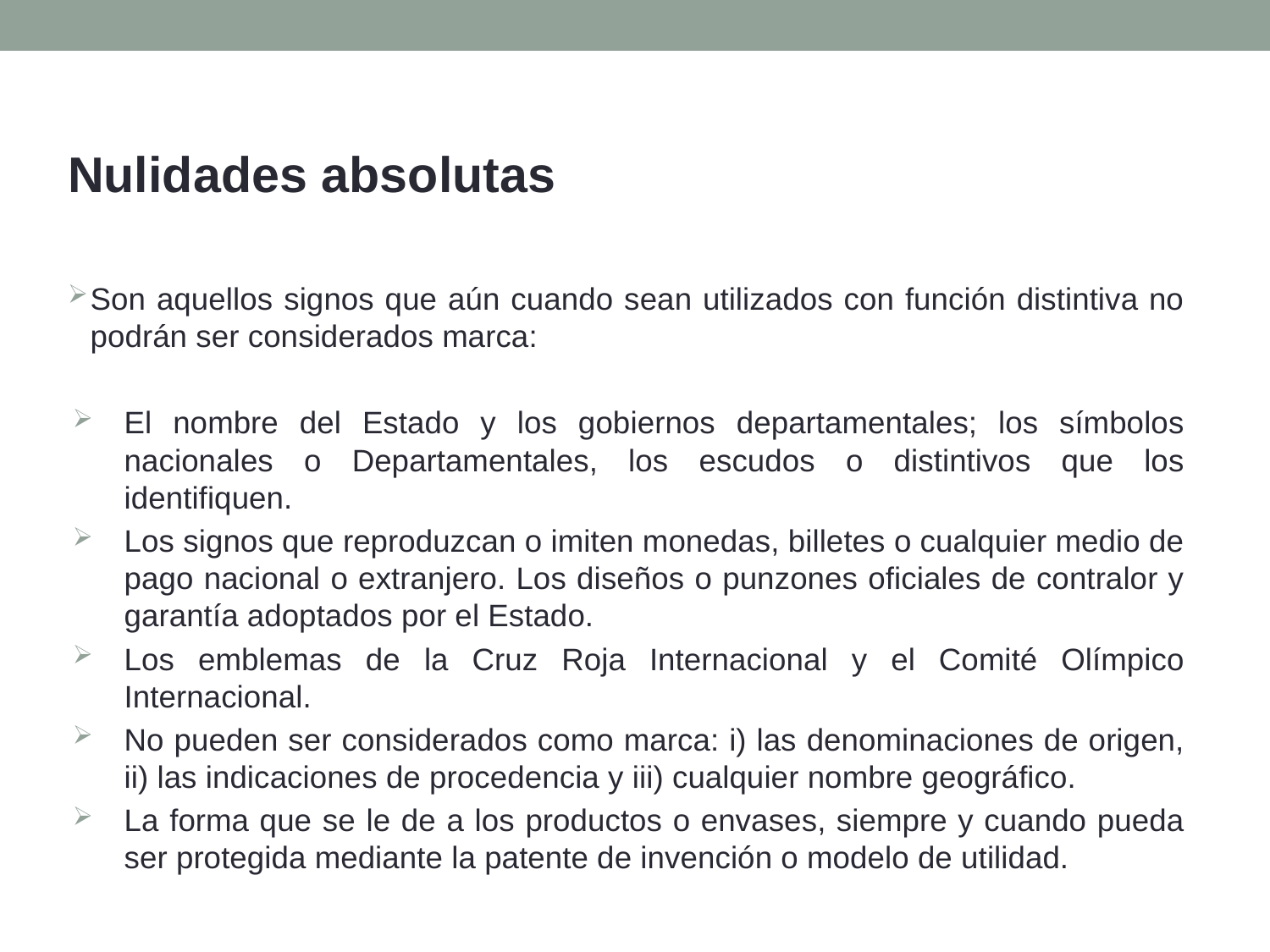

Nulidades absolutas

Son aquellos signos que aún cuando sean utilizados con función distintiva no podrán ser considerados marca:

El nombre del Estado y los gobiernos departamentales; los símbolos nacionales o Departamentales, los escudos o distintivos que los identifiquen.
Los signos que reproduzcan o imiten monedas, billetes o cualquier medio de pago nacional o extranjero. Los diseños o punzones oficiales de contralor y garantía adoptados por el Estado.
Los emblemas de la Cruz Roja Internacional y el Comité Olímpico Internacional.
No pueden ser considerados como marca: i) las denominaciones de origen, ii) las indicaciones de procedencia y iii) cualquier nombre geográfico.
La forma que se le de a los productos o envases, siempre y cuando pueda ser protegida mediante la patente de invención o modelo de utilidad.